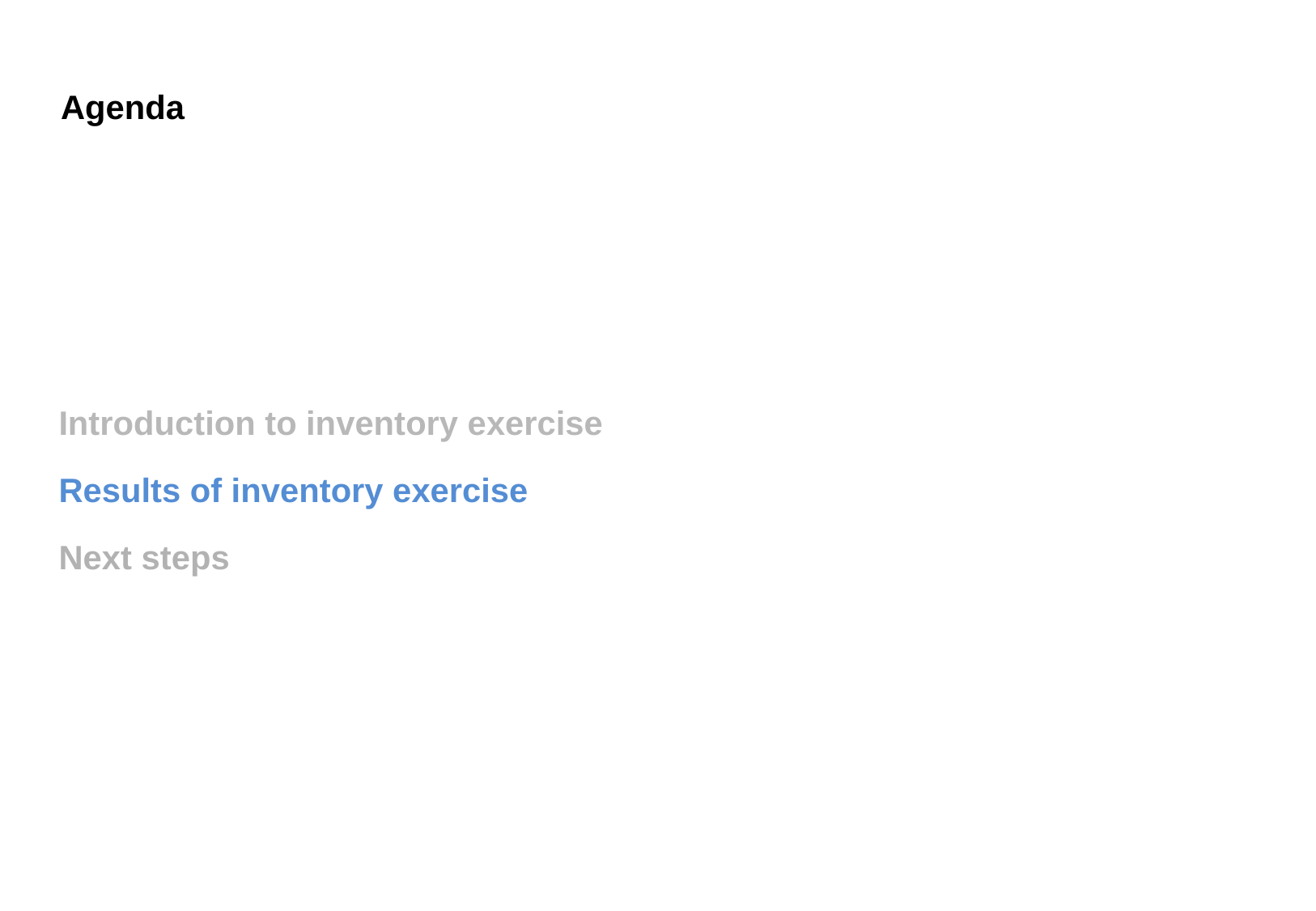

# Agenda
Introduction to inventory exercise
Results of inventory exercise
Next steps